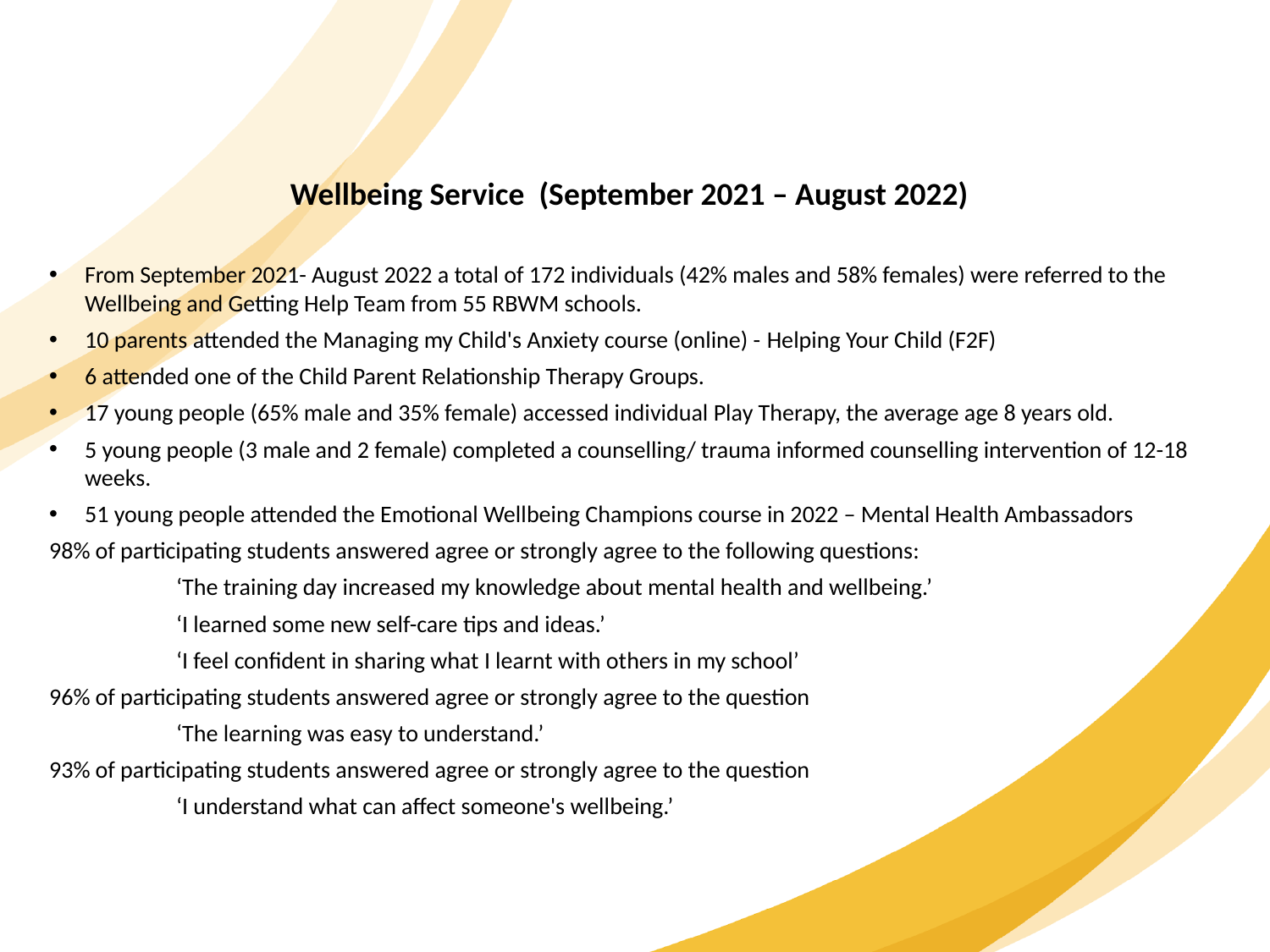

Wellbeing Service  (September 2021 – August 2022)

From September 2021- August 2022 a total of 172 individuals (42% males and 58% females) were referred to the Wellbeing and Getting Help Team from 55 RBWM schools.
10 parents attended the Managing my Child's Anxiety course (online) - Helping Your Child (F2F)
6 attended one of the Child Parent Relationship Therapy Groups.
17 young people (65% male and 35% female) accessed individual Play Therapy, the average age 8 years old.
5 young people (3 male and 2 female) completed a counselling/ trauma informed counselling intervention of 12-18 weeks.
51 young people attended the Emotional Wellbeing Champions course in 2022 – Mental Health Ambassadors
98% of participating students answered agree or strongly agree to the following questions:
	‘The training day increased my knowledge about mental health and wellbeing.’
	‘I learned some new self-care tips and ideas.’
	‘I feel confident in sharing what I learnt with others in my school’
96% of participating students answered agree or strongly agree to the question
	‘The learning was easy to understand.’
93% of participating students answered agree or strongly agree to the question
	‘I understand what can affect someone's wellbeing.’